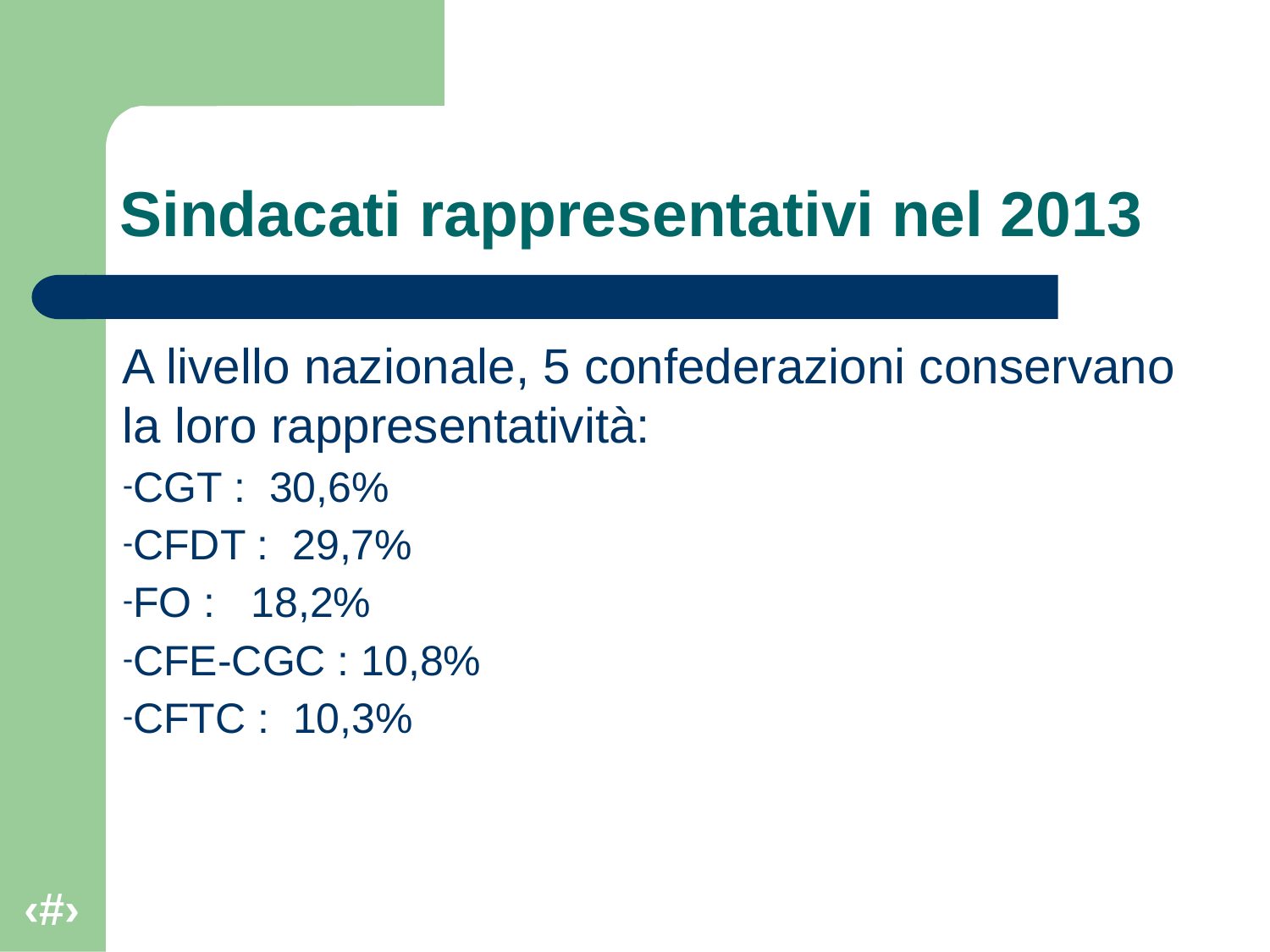

# Sindacati rappresentativi nel 2013
A livello nazionale, 5 confederazioni conservano la loro rappresentatività:
CGT :  30,6%
CFDT :  29,7%
FO :   18,2%
CFE-CGC : 10,8%
CFTC :  10,3%

‹#›